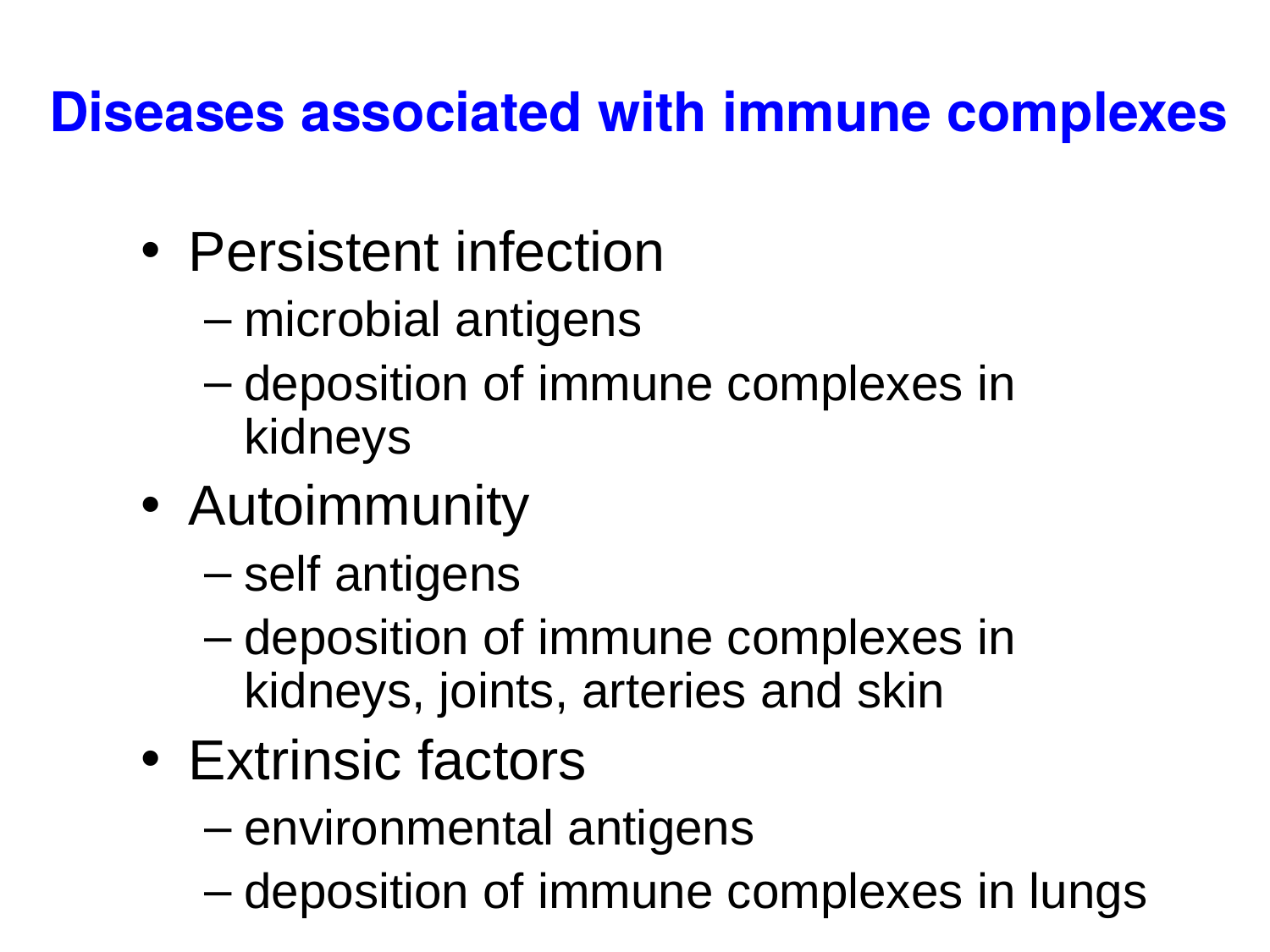

# Diseases associated with immune complexes
Persistent infection
microbial antigens
deposition of immune complexes in kidneys
Autoimmunity
self antigens
deposition of immune complexes in kidneys, joints, arteries and skin
Extrinsic factors
environmental antigens
deposition of immune complexes in lungs